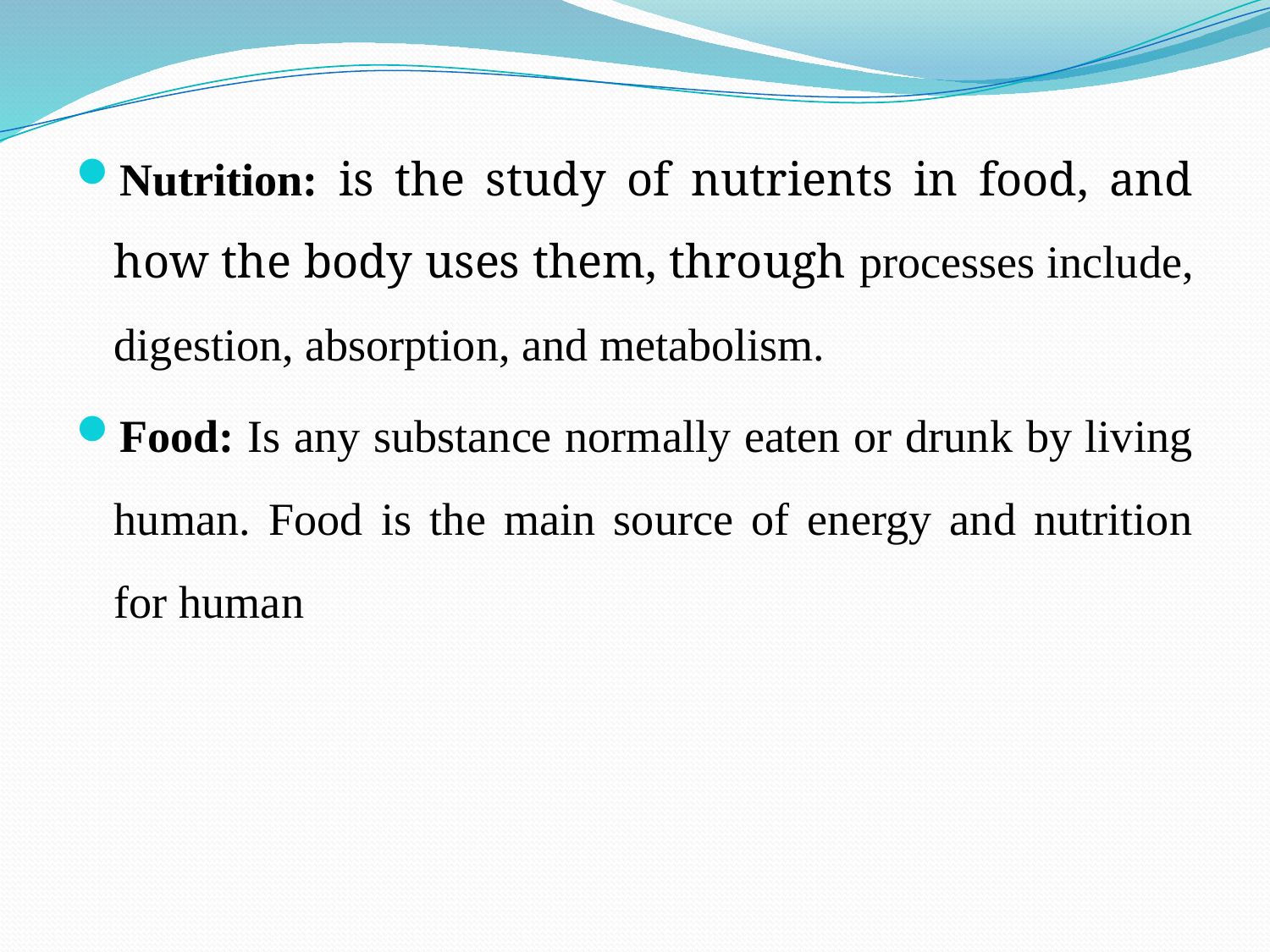

Nutrition: is the study of nutrients in food, and how the body uses them, through processes include, digestion, absorption, and metabolism.
Food: Is any substance normally eaten or drunk by living human. Food is the main source of energy and nutrition for human